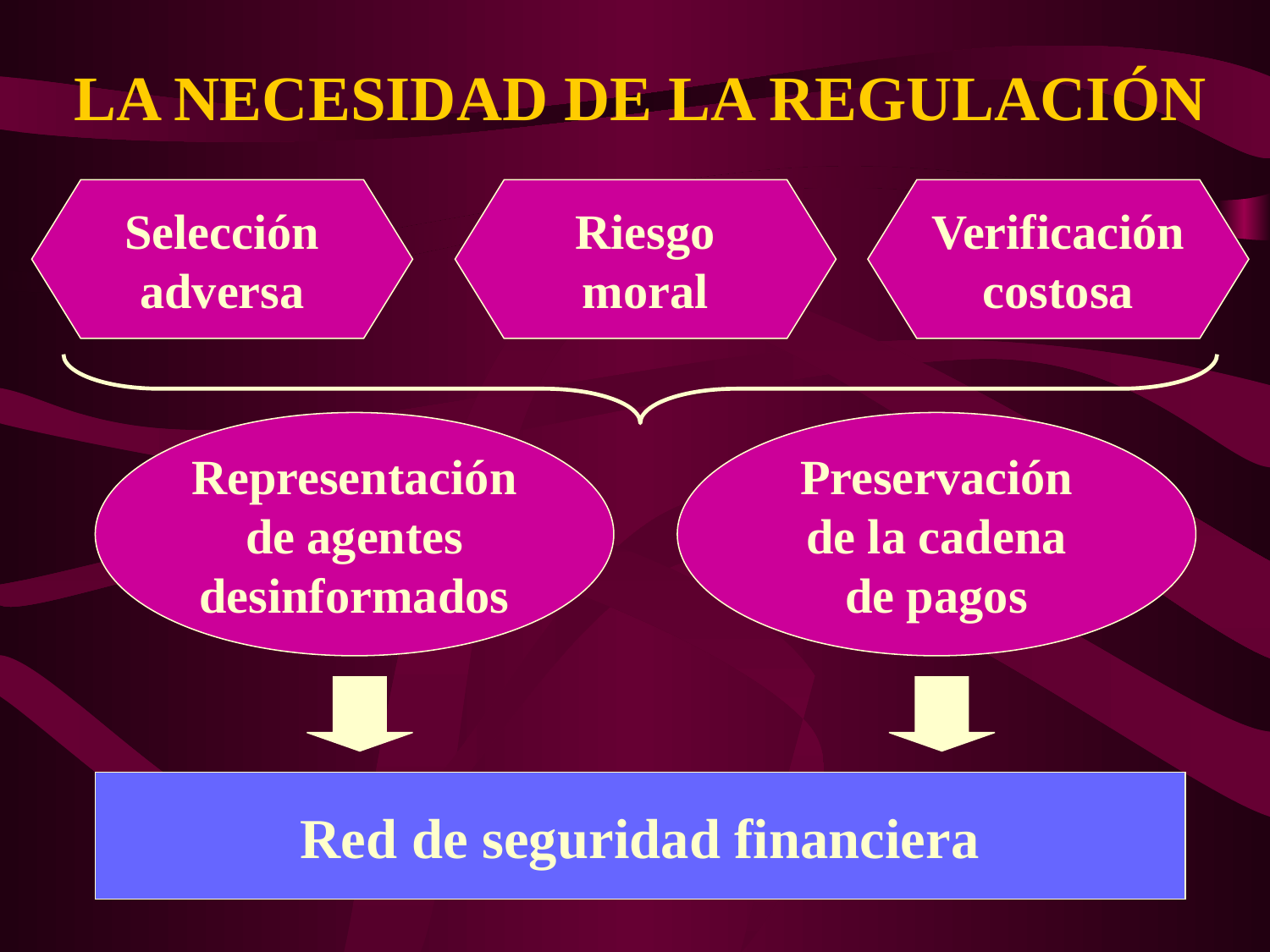

# LA NECESIDAD DE LA REGULACIÓN
Selección
adversa
Riesgo
moral
Verificación
costosa
Representación
de agentes
desinformados
Preservación
de la cadena
de pagos

Red de seguridad financiera